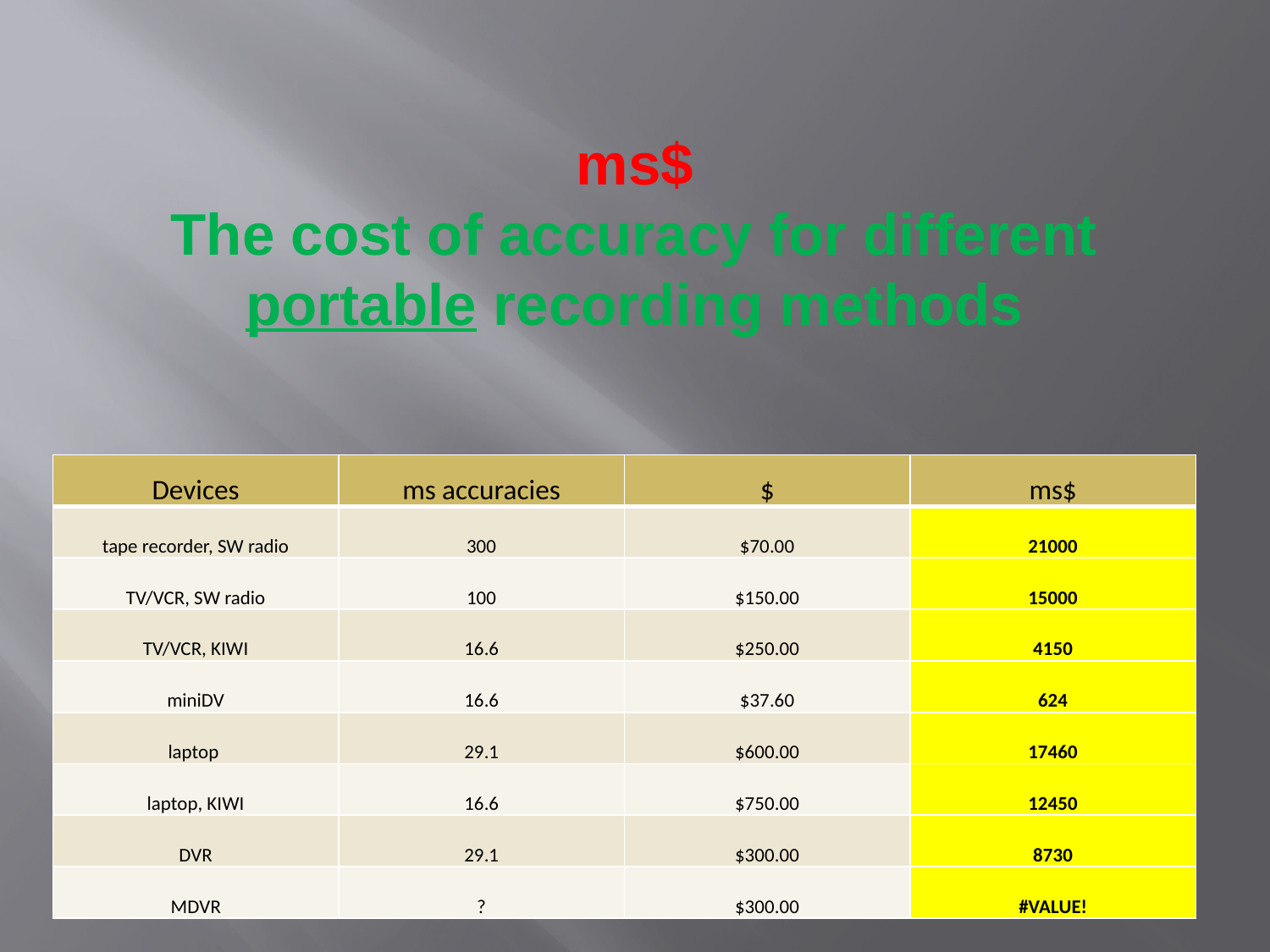

# ms$ The cost of accuracy for different portable recording methods
| Devices | ms accuracies | $ | ms$ |
| --- | --- | --- | --- |
| tape recorder, SW radio | 300 | $70.00 | 21000 |
| TV/VCR, SW radio | 100 | $150.00 | 15000 |
| TV/VCR, KIWI | 16.6 | $250.00 | 4150 |
| miniDV | 16.6 | $37.60 | 624 |
| laptop | 29.1 | $600.00 | 17460 |
| laptop, KIWI | 16.6 | $750.00 | 12450 |
| DVR | 29.1 | $300.00 | 8730 |
| MDVR | ? | $300.00 | #VALUE! |